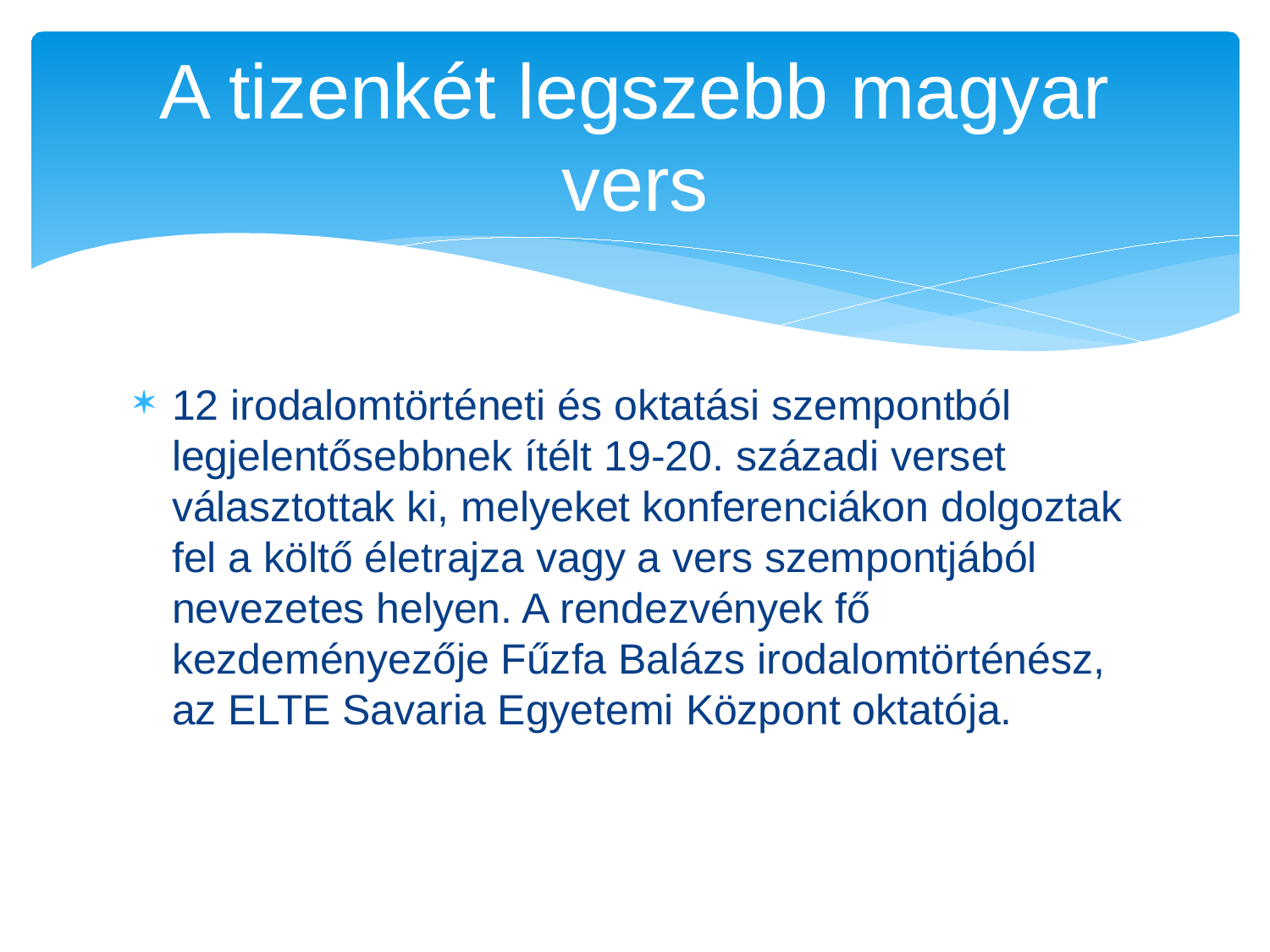

# A tizenkét legszebb magyar vers
12 irodalomtörténeti és oktatási szempontból legjelentősebbnek ítélt 19-20. századi verset választottak ki, melyeket konferenciákon dolgoztak fel a költő életrajza vagy a vers szempontjából nevezetes helyen. A rendezvények fő kezdeményezője Fűzfa Balázs irodalomtörténész, az ELTE Savaria Egyetemi Központ oktatója.